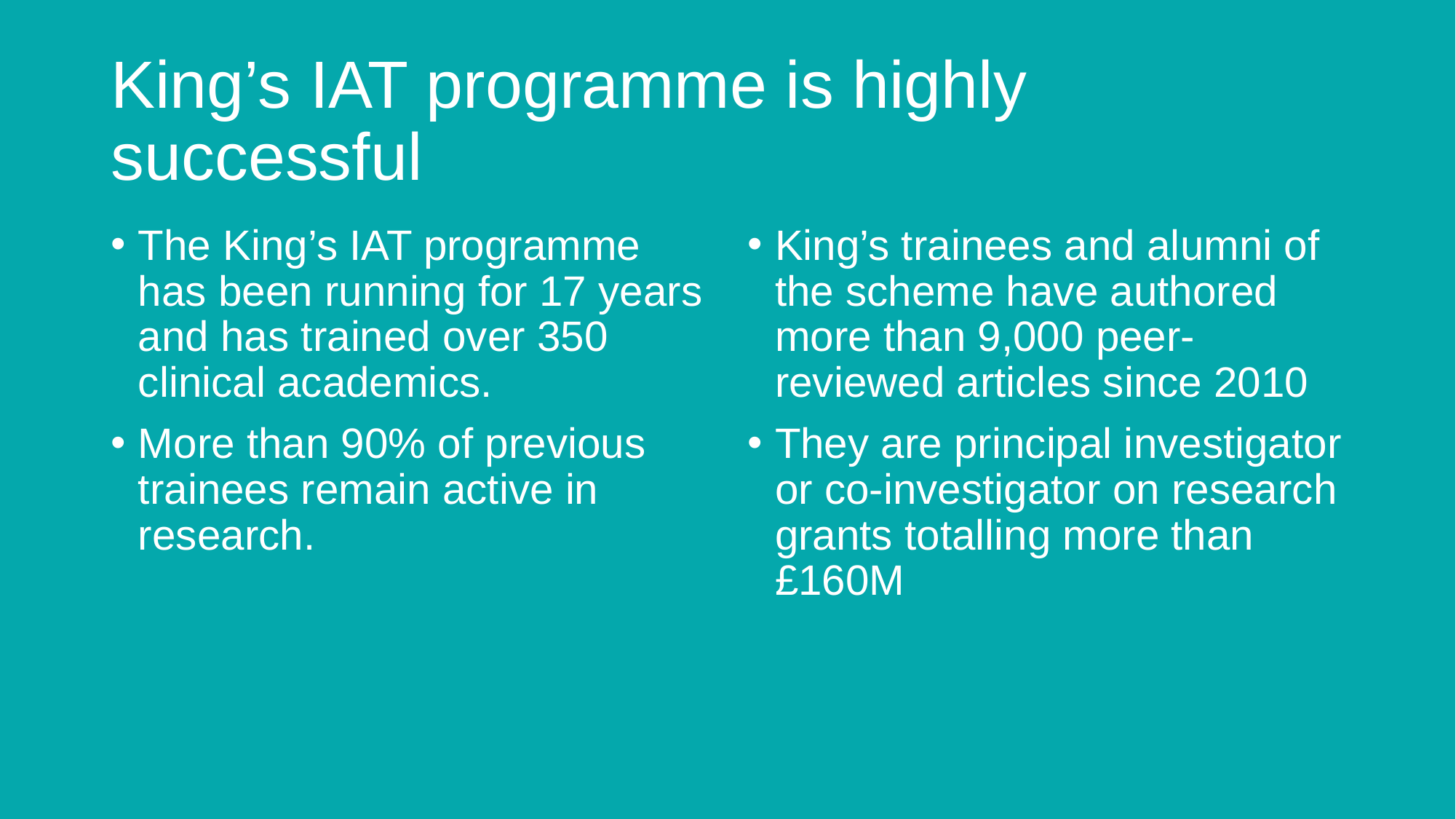

# King’s IAT programme is highly successful
The King’s IAT programme has been running for 17 years and has trained over 350 clinical academics.
More than 90% of previous trainees remain active in research.
King’s trainees and alumni of the scheme have authored more than 9,000 peer-reviewed articles since 2010
They are principal investigator or co-investigator on research grants totalling more than £160M